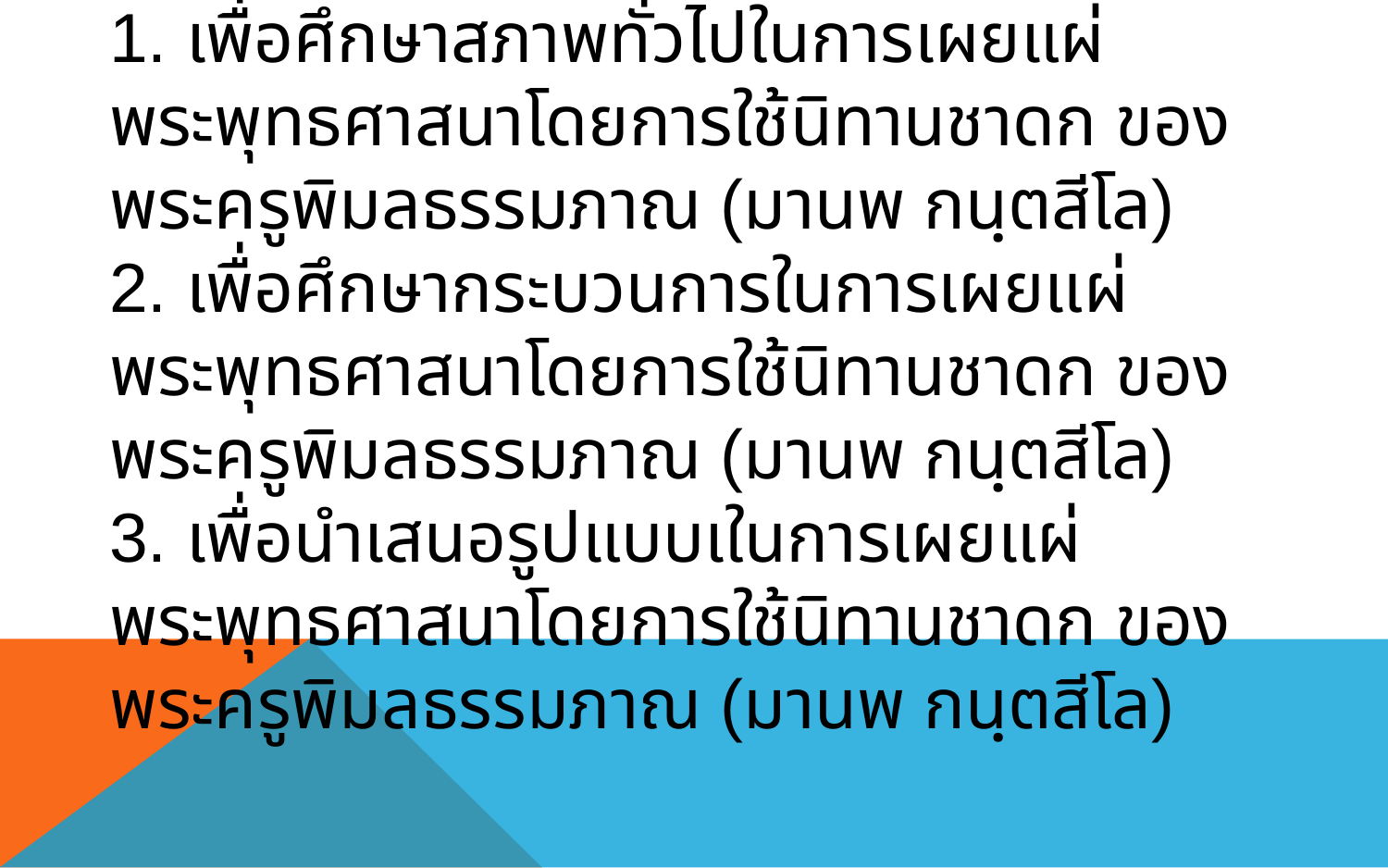

# 1. เพื่อศึกษาสภาพทั่วไปในการเผยแผ่พระพุทธศาสนาโดยการใช้นิทานชาดก ของ พระครูพิมลธรรมภาณ (มานพ กนฺตสีโล) 2. เพื่อศึกษากระบวนการในการเผยแผ่พระพุทธศาสนาโดยการใช้นิทานชาดก ของ พระครูพิมลธรรมภาณ (มานพ กนฺตสีโล) 3. เพื่อนำเสนอรูปแบบเในการเผยแผ่พระพุทธศาสนาโดยการใช้นิทานชาดก ของ พระครูพิมลธรรมภาณ (มานพ กนฺตสีโล)